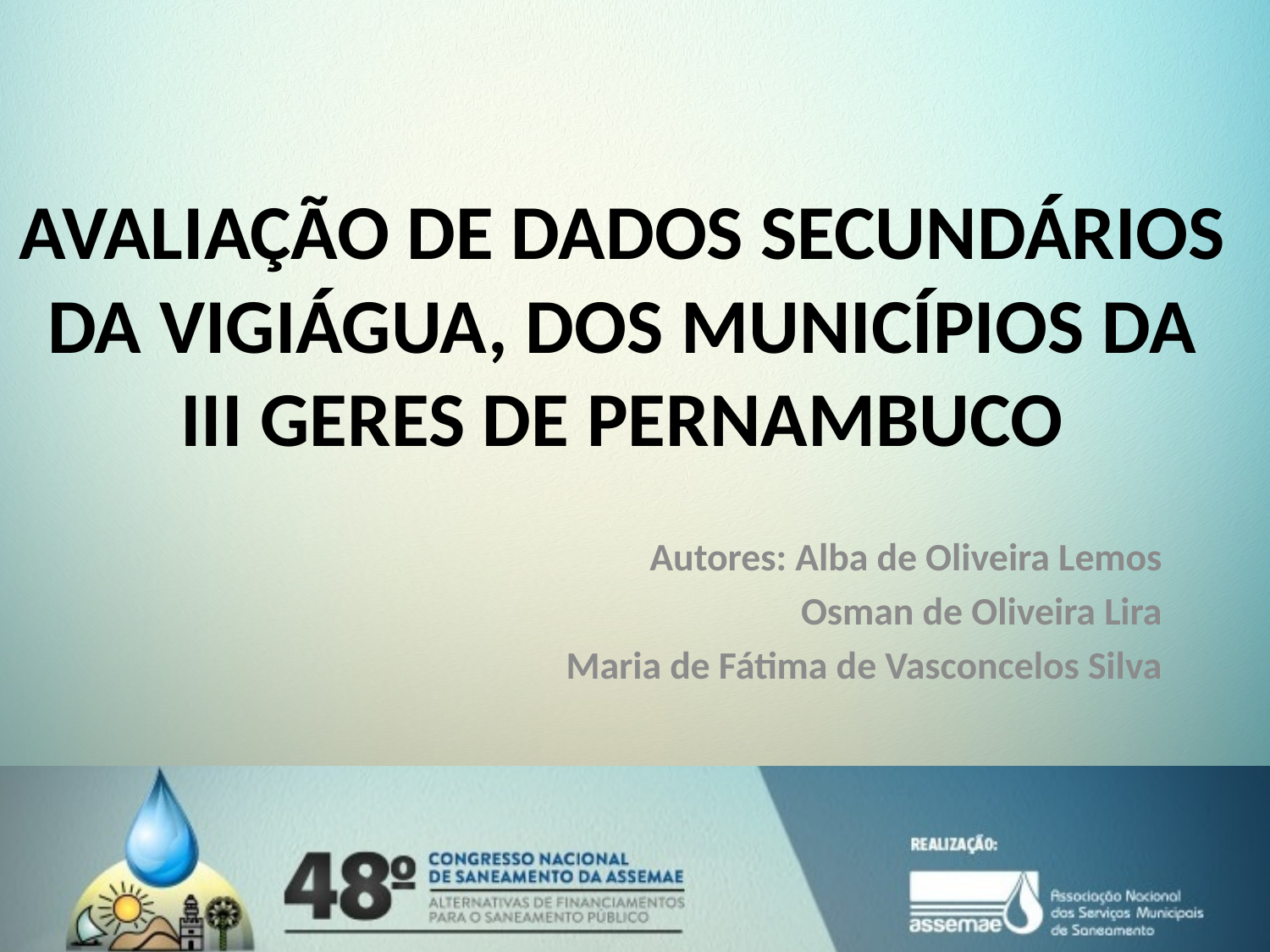

AVALIAÇÃO DE DADOS SECUNDÁRIOS DA VIGIÁGUA, DOS MUNICÍPIOS DA III GERES DE PERNAMBUCO
Autores: Alba de Oliveira Lemos
	Osman de Oliveira Lira
Maria de Fátima de Vasconcelos Silva